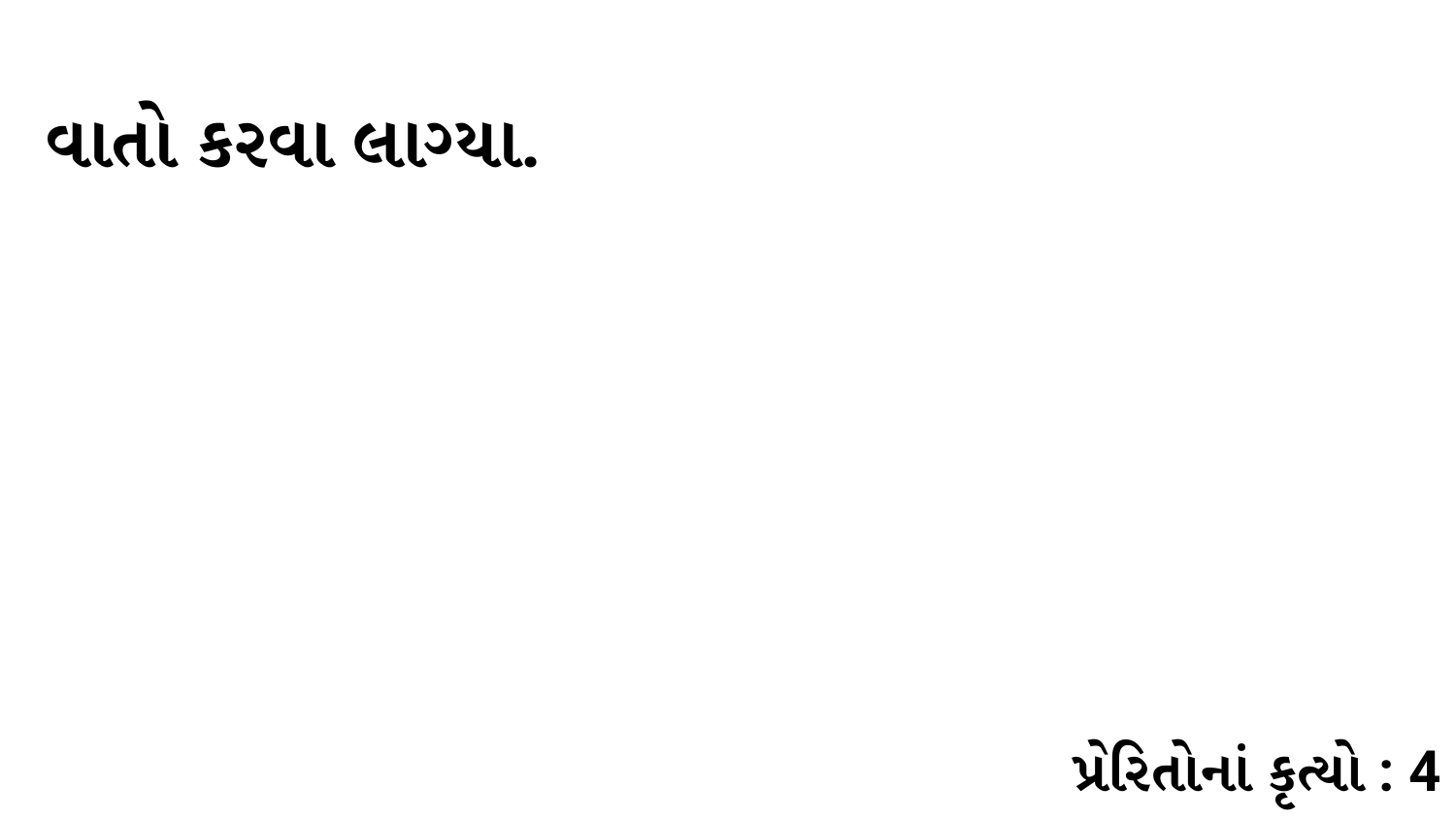

વાતો કરવા લાગ્યા.
પ્રેરિતોનાં કૃત્યો : 4